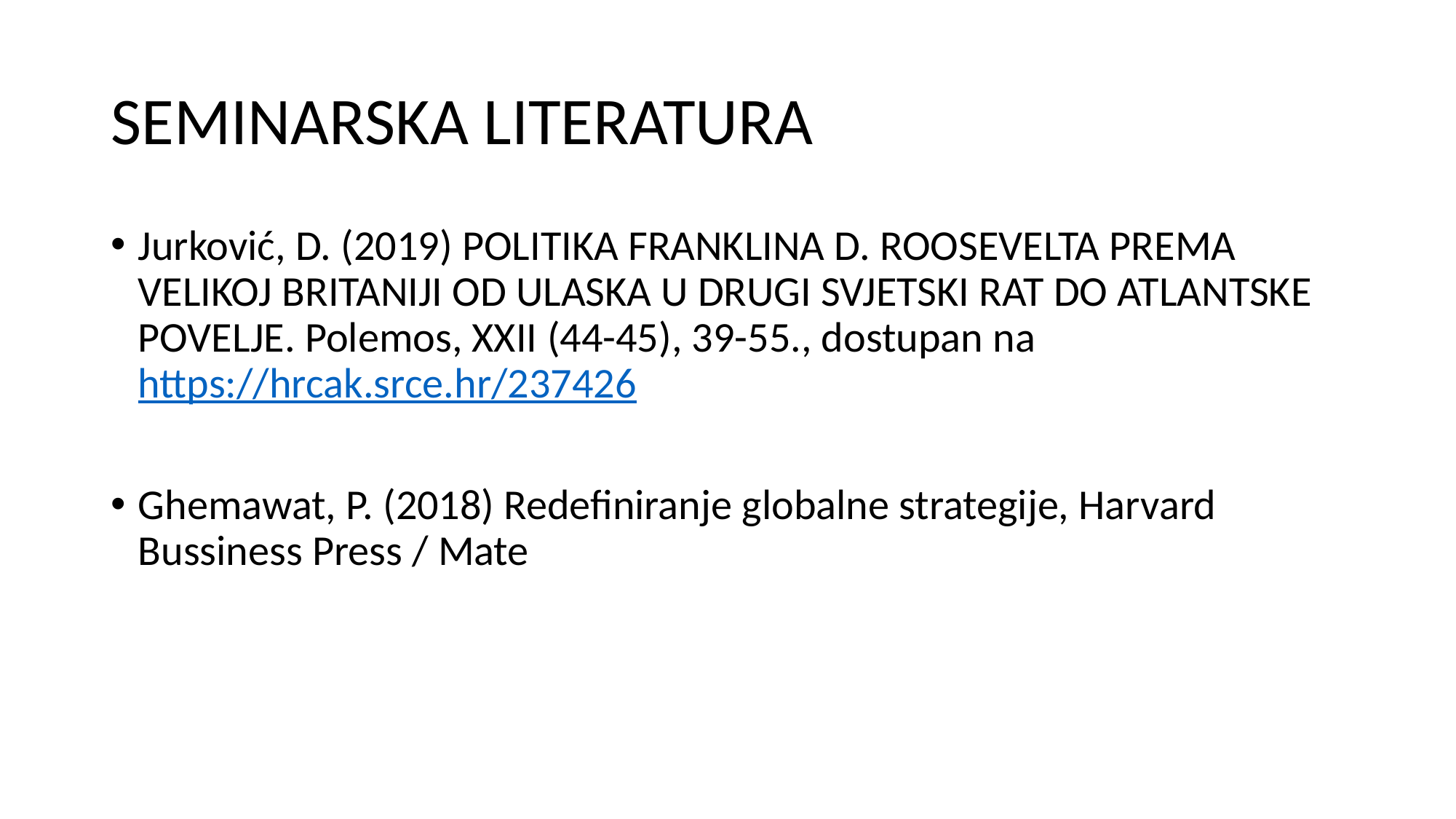

# SEMINARSKA LITERATURA
Jurković, D. (2019) POLITIKA FRANKLINA D. ROOSEVELTA PREMA VELIKOJ BRITANIJI OD ULASKA U DRUGI SVJETSKI RAT DO ATLANTSKE POVELJE. Polemos, XXII (44-45), 39-55., dostupan na  https://hrcak.srce.hr/237426

Ghemawat, P. (2018) Redefiniranje globalne strategije, Harvard Bussiness Press / Mate